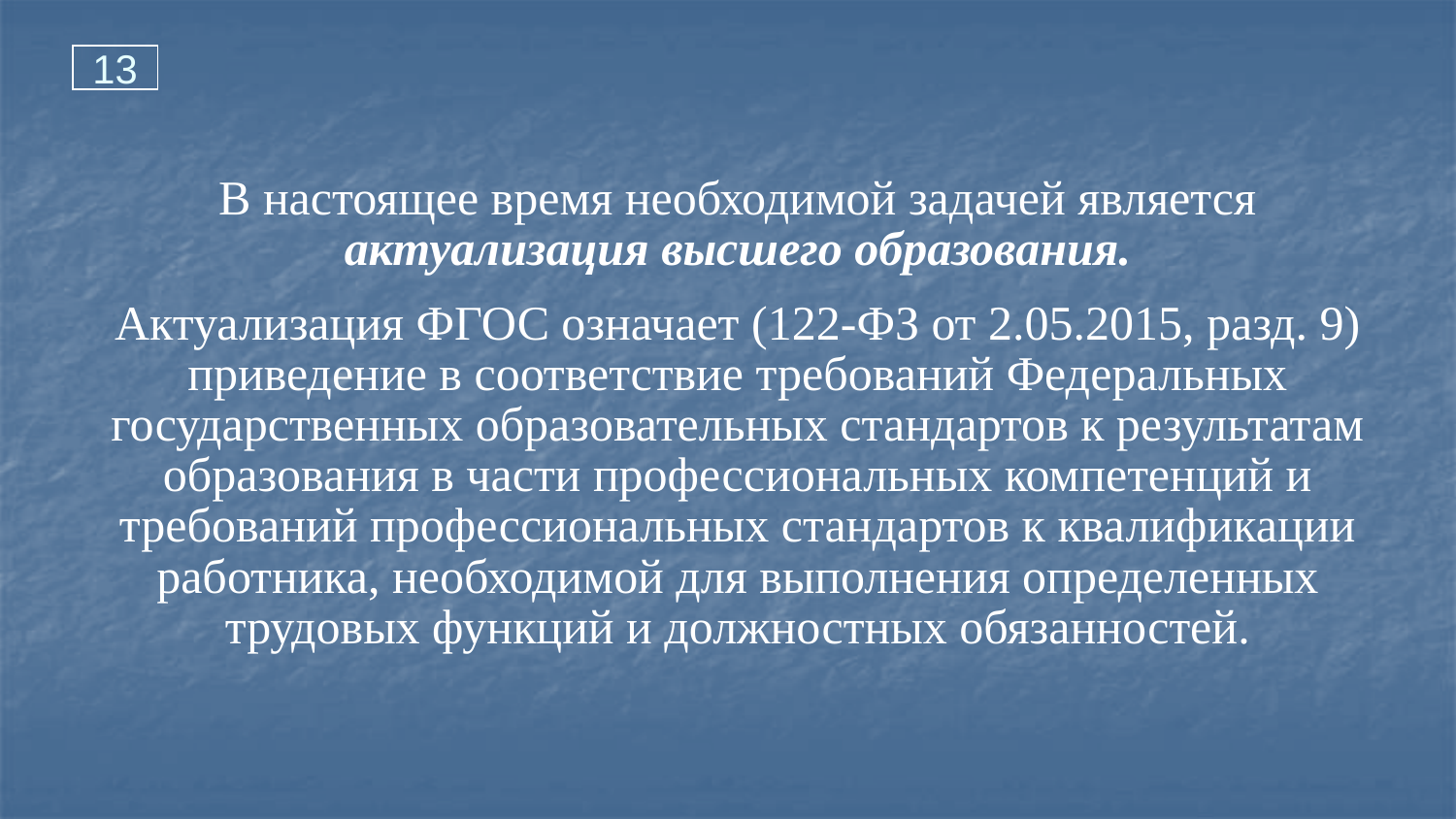

13
В настоящее время необходимой задачей является актуализация высшего образования.
Актуализация ФГОС означает (122-ФЗ от 2.05.2015, разд. 9) приведение в соответствие требований Федеральных государственных образовательных стандартов к результатам образования в части профессиональных компетенций и требований профессиональных стандартов к квалификации работника, необходимой для выполнения определенных трудовых функций и должностных обязанностей.